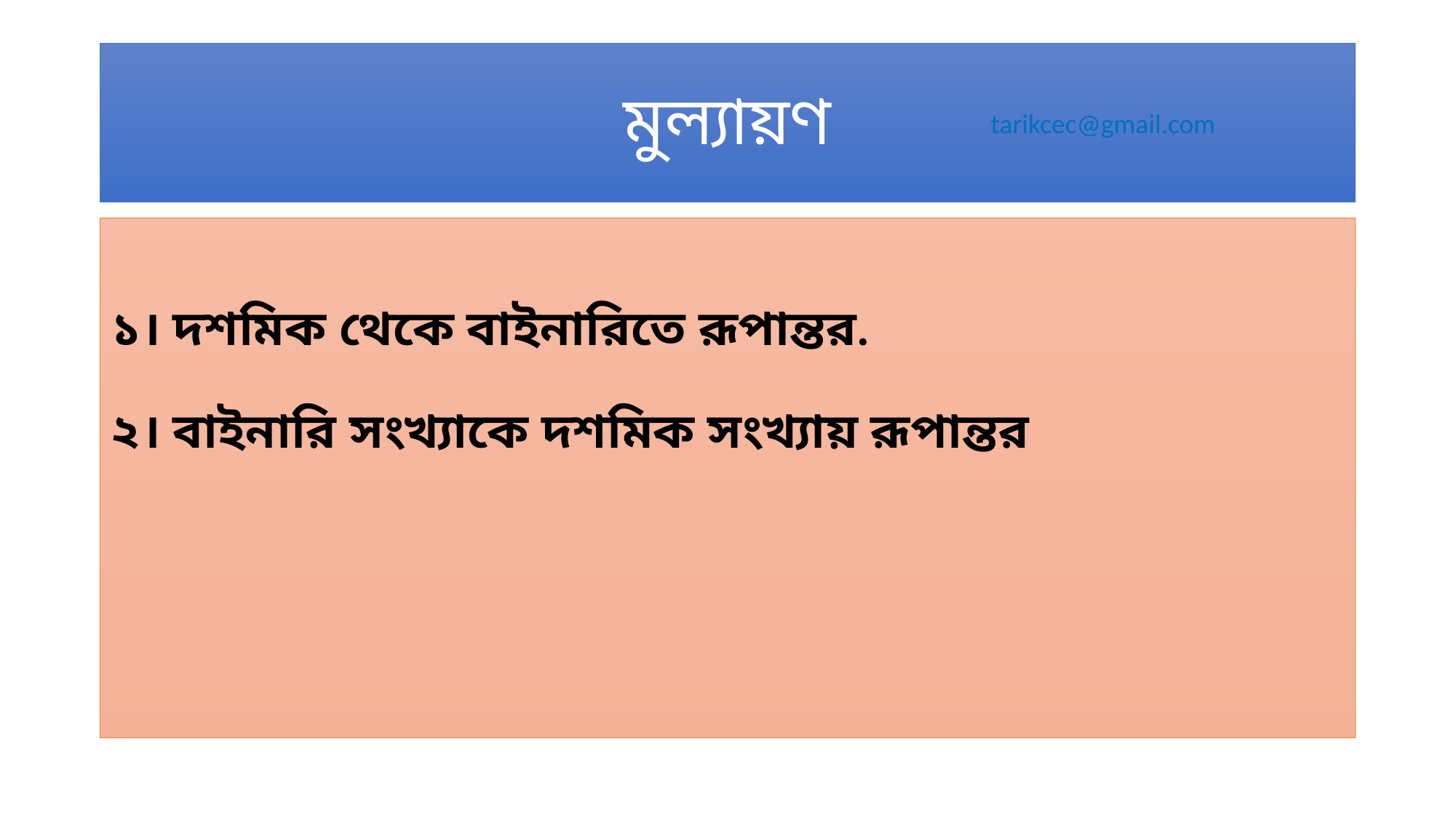

# মুল্যায়ণ
 tarikcec@gmail.com

১। দশমিক থেকে বাইনারিতে রূপান্তর.
২। বাইনারি সংখ্যাকে দশমিক সংখ্যায় রূপান্তর